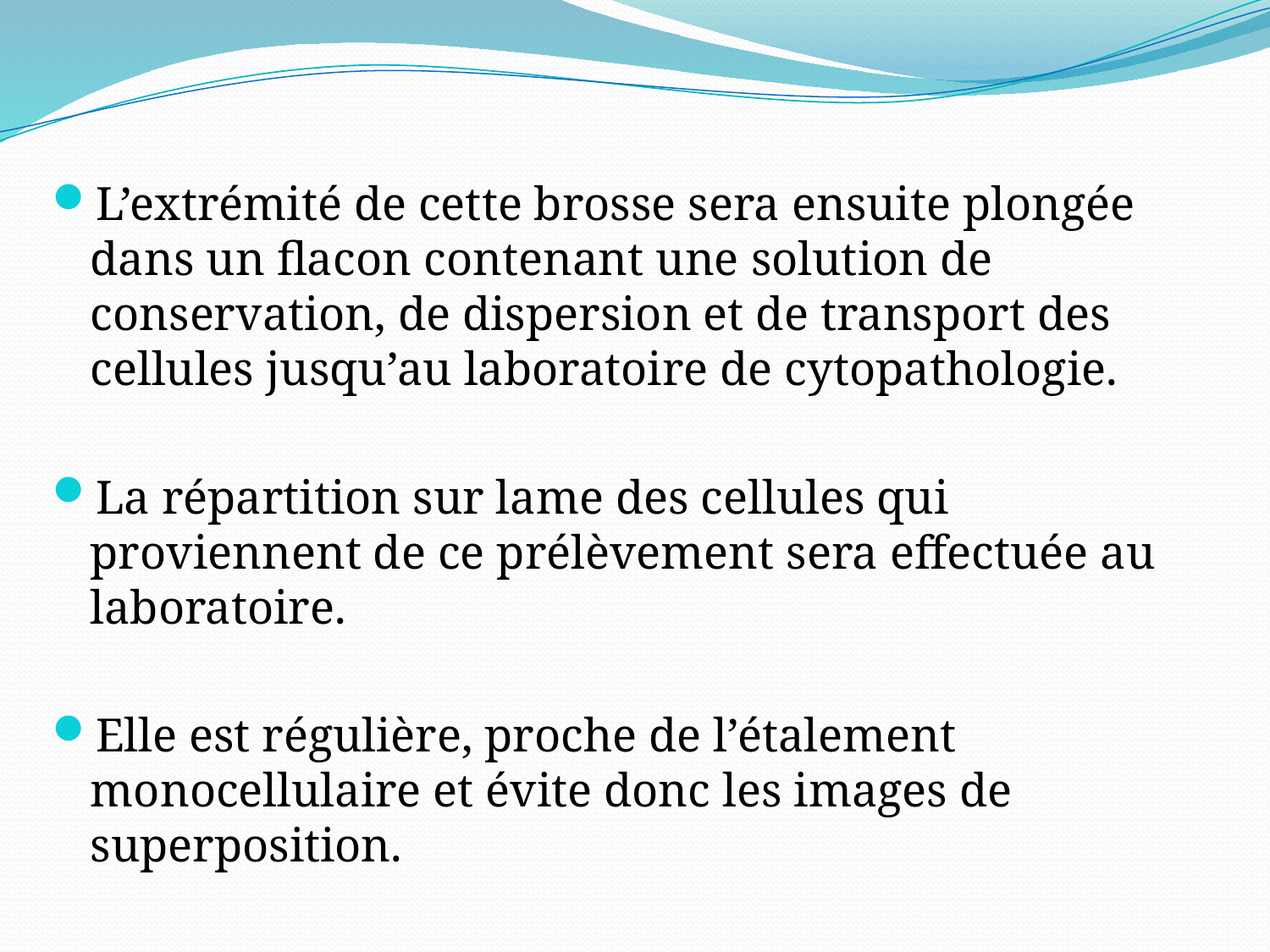

L’extrémité de cette brosse sera ensuite plongée dans un flacon contenant une solution de conservation, de dispersion et de transport des cellules jusqu’au laboratoire de cytopathologie.

La répartition sur lame des cellules qui proviennent de ce prélèvement sera effectuée au laboratoire.

Elle est régulière, proche de l’étalement monocellulaire et évite donc les images de superposition.